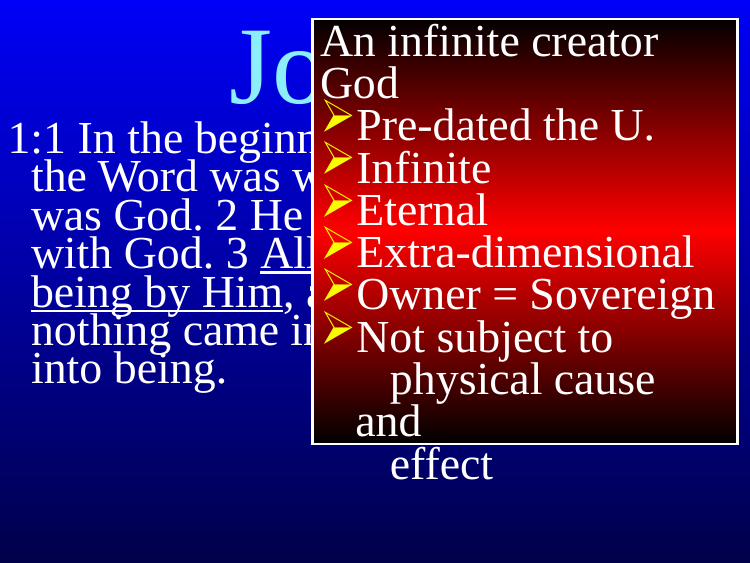

# John 1
An infinite creator God
Pre-dated the U.
Infinite
Eternal
Extra-dimensional
Owner = Sovereign
Not subject to
   physical cause and
   effect

1:1 In the beginning was the Word, and the Word was with God, and the Word was God. 2 He was in the beginning with God. 3 All things came into being by Him, and apart from Him nothing came into being that has come into being.